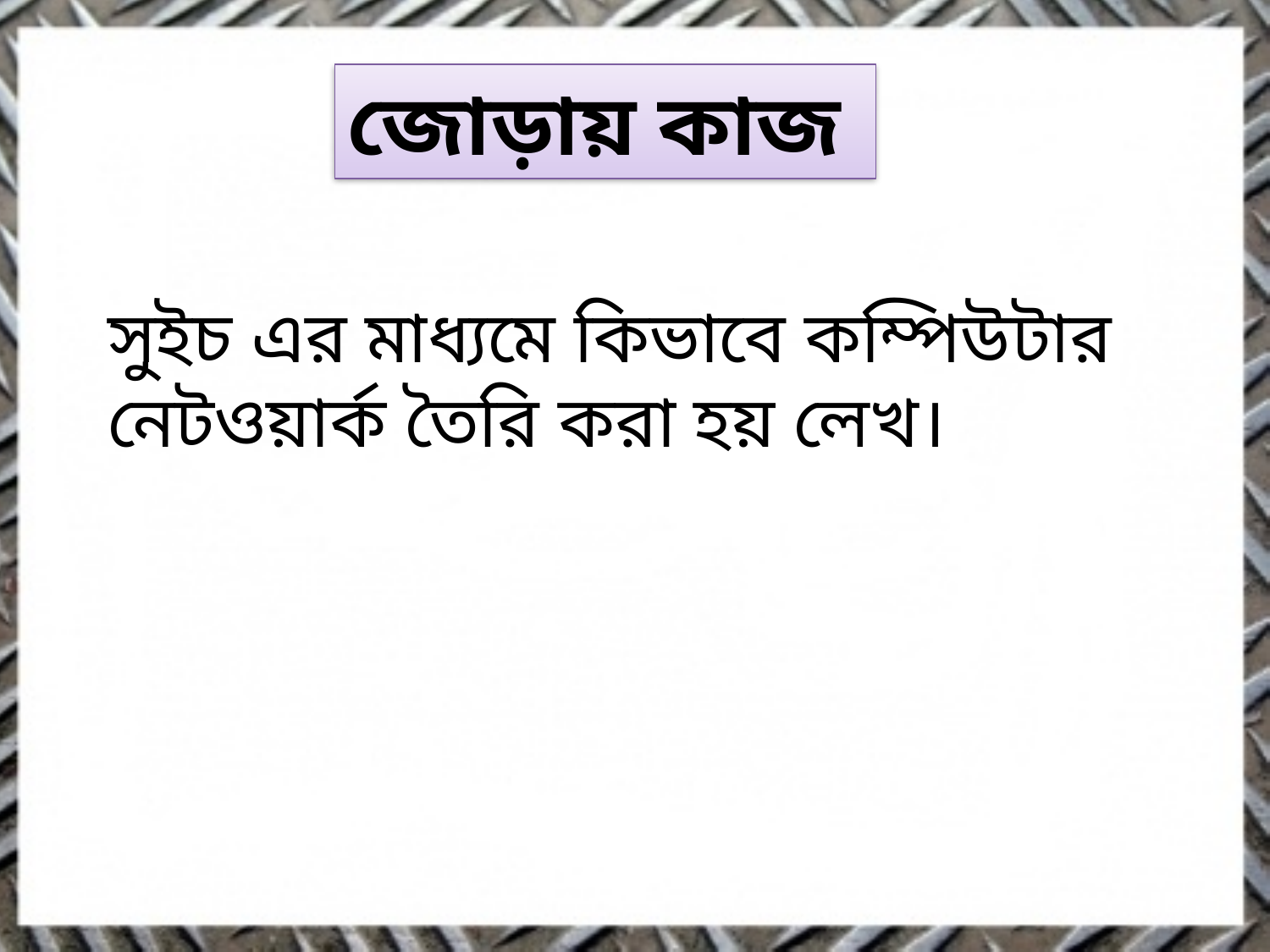

জোড়ায় কাজ
সুইচ এর মাধ্যমে কিভাবে কম্পিউটার নেটওয়ার্ক তৈরি করা হয় লেখ।